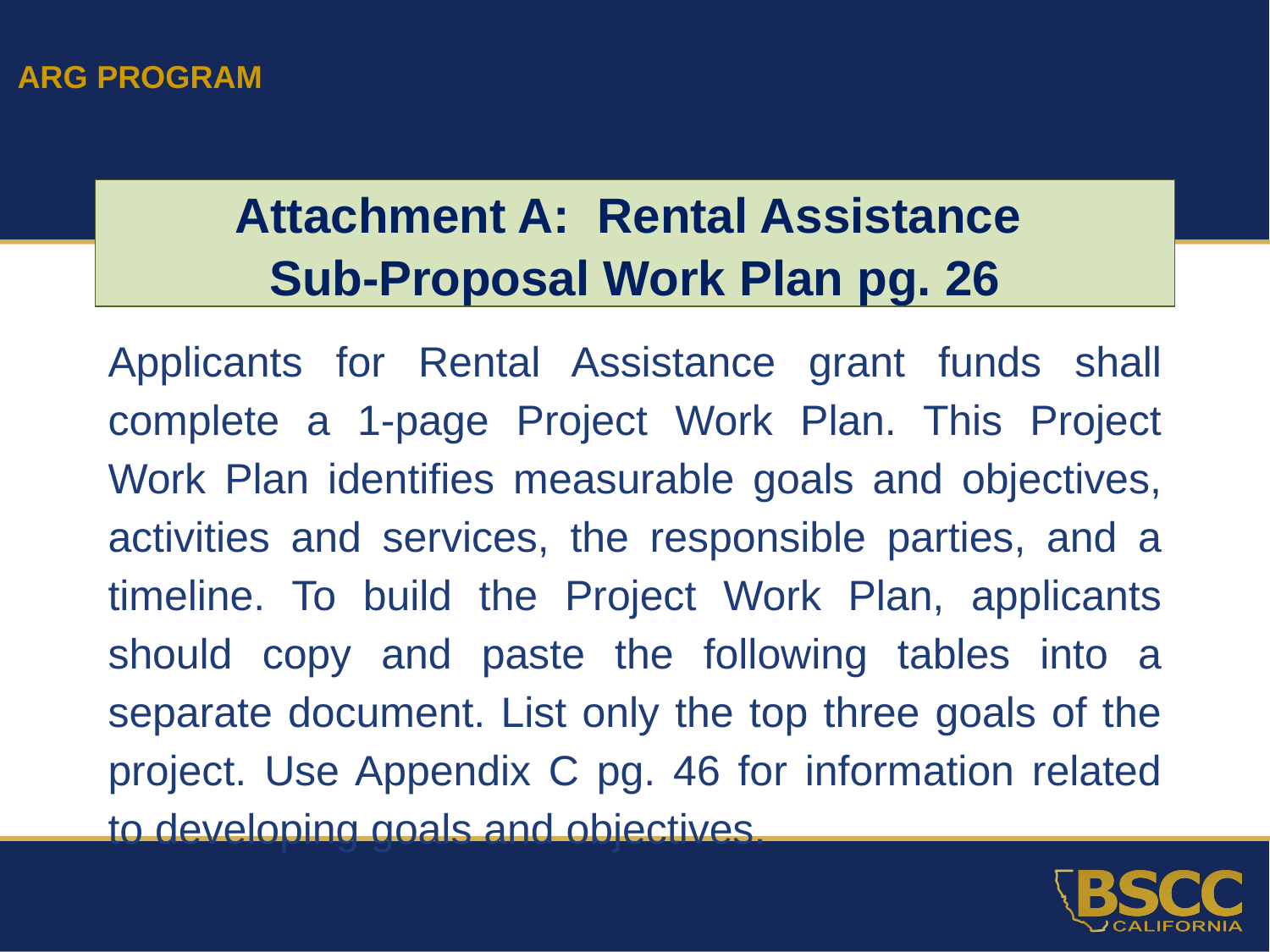

ARG PROGRAM

Pg. 26

Applicants for Rental Assistance grant funds shall complete a 1-page Project Work Plan. This Project Work Plan identifies measurable goals and objectives, activities and services, the responsible parties, and a timeline. To build the Project Work Plan, applicants should copy and paste the following tables into a separate document. List only the top three goals of the project. Use Appendix C pg. 46 for information related to developing goals and objectives.

| Attachment A: Rental Assistance Sub-Proposal Work Plan pg. 26 |
| --- |